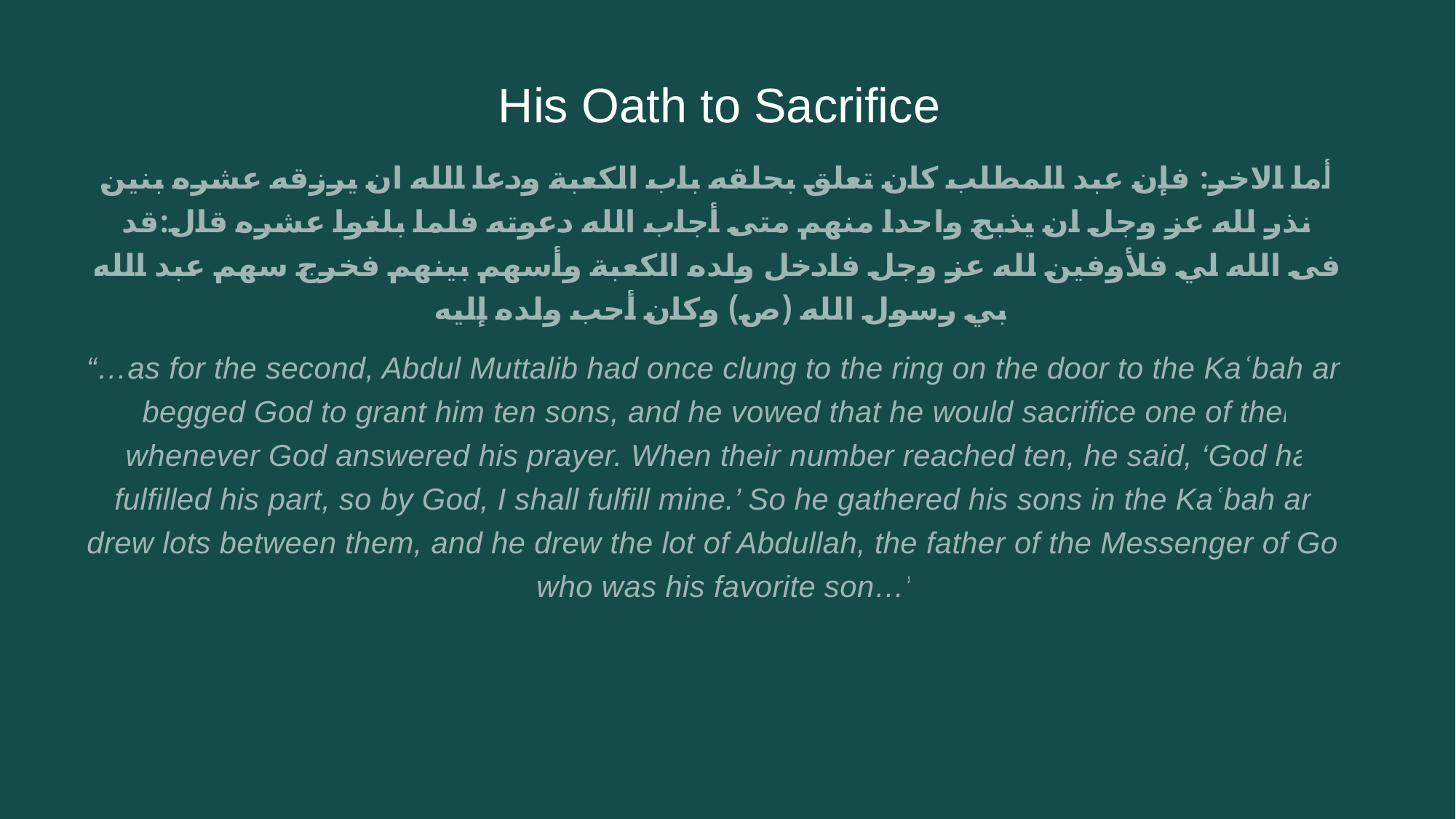

# His Oath to Sacrifice
وأما الاخر: فإن عبد المطلب كان تعلق بحلقه باب الكعبة ودعا الله ان يرزقه عشره بنين ونذر لله عز وجل ان يذبح واحدا منهم متى أجاب الله دعوته فلما بلغوا عشره قال:قد وفى الله لي فلأوفين لله عز وجل فادخل ولده الكعبة وأسهم بينهم فخرج سهم عبد الله أبي رسول الله (ص) وكان أحب ولده إليه
“…as for the second, Abdul Muttalib had once clung to the ring on the door to the Kaʿbah and begged God to grant him ten sons, and he vowed that he would sacrifice one of them whenever God answered his prayer. When their number reached ten, he said, ‘God has fulfilled his part, so by God, I shall fulfill mine.’ So he gathered his sons in the Kaʿbah and drew lots between them, and he drew the lot of Abdullah, the father of the Messenger of God, who was his favorite son…”